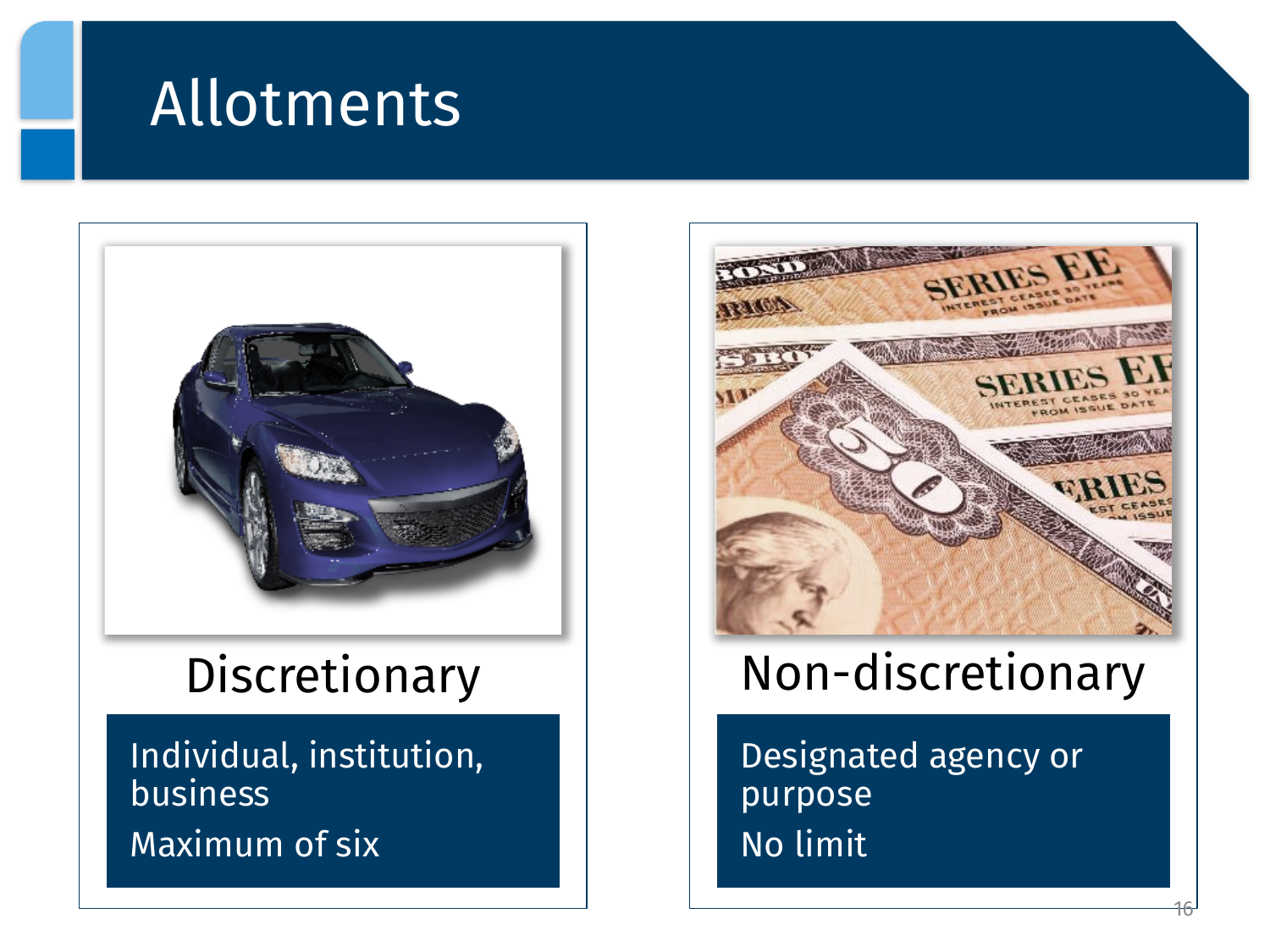

# Allotments

Discretionary
Individual, institution, business
Maximum of six

Non-discretionary
Designated agency or purpose
No limit
16